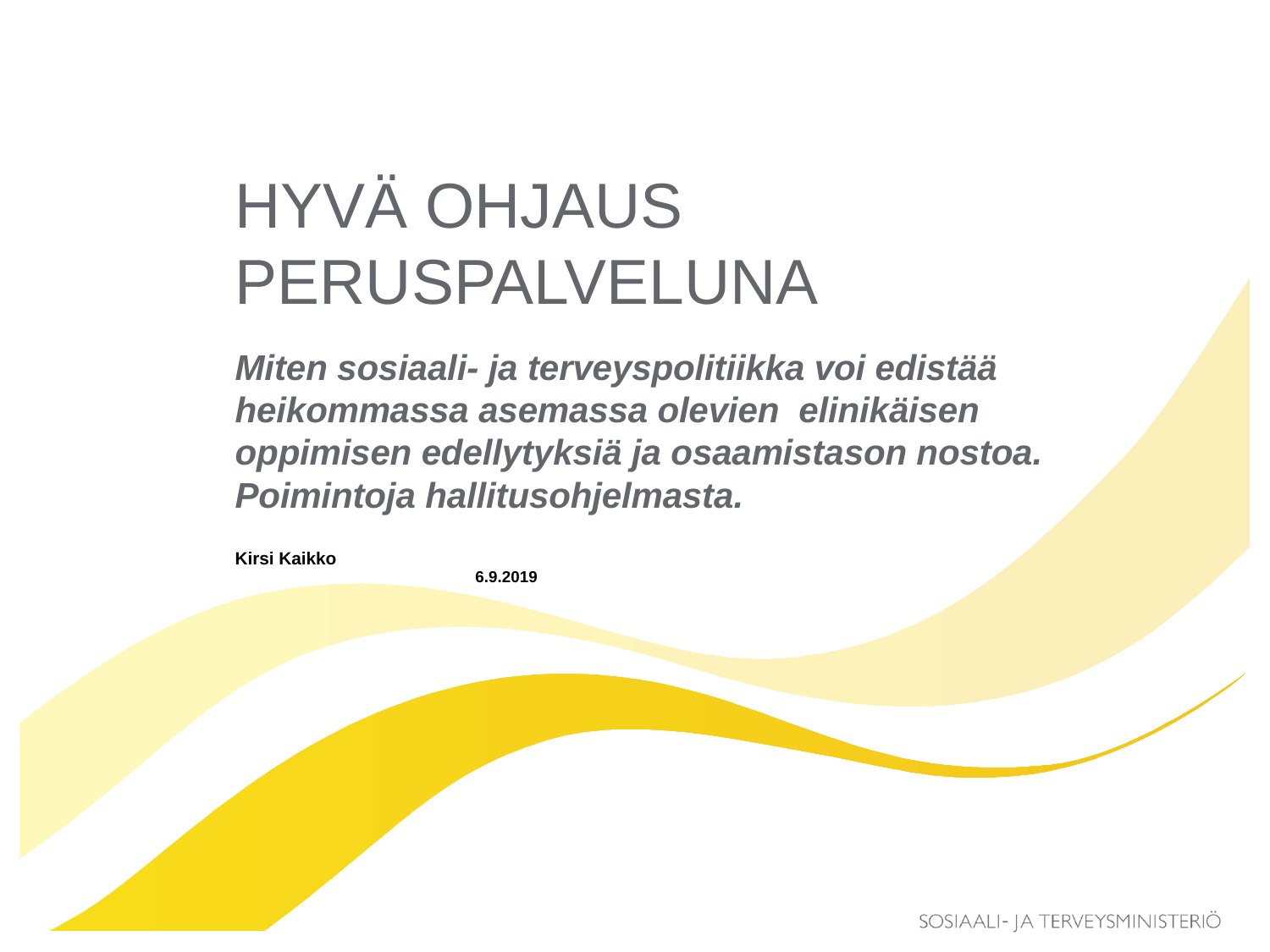

# Hyvä ohjaus peruspalveluna
Miten sosiaali- ja terveyspolitiikka voi edistää heikommassa asemassa olevien  elinikäisen oppimisen edellytyksiä ja osaamistason nostoa.
Poimintoja hallitusohjelmasta.

6.9.2019
Kirsi Kaikko